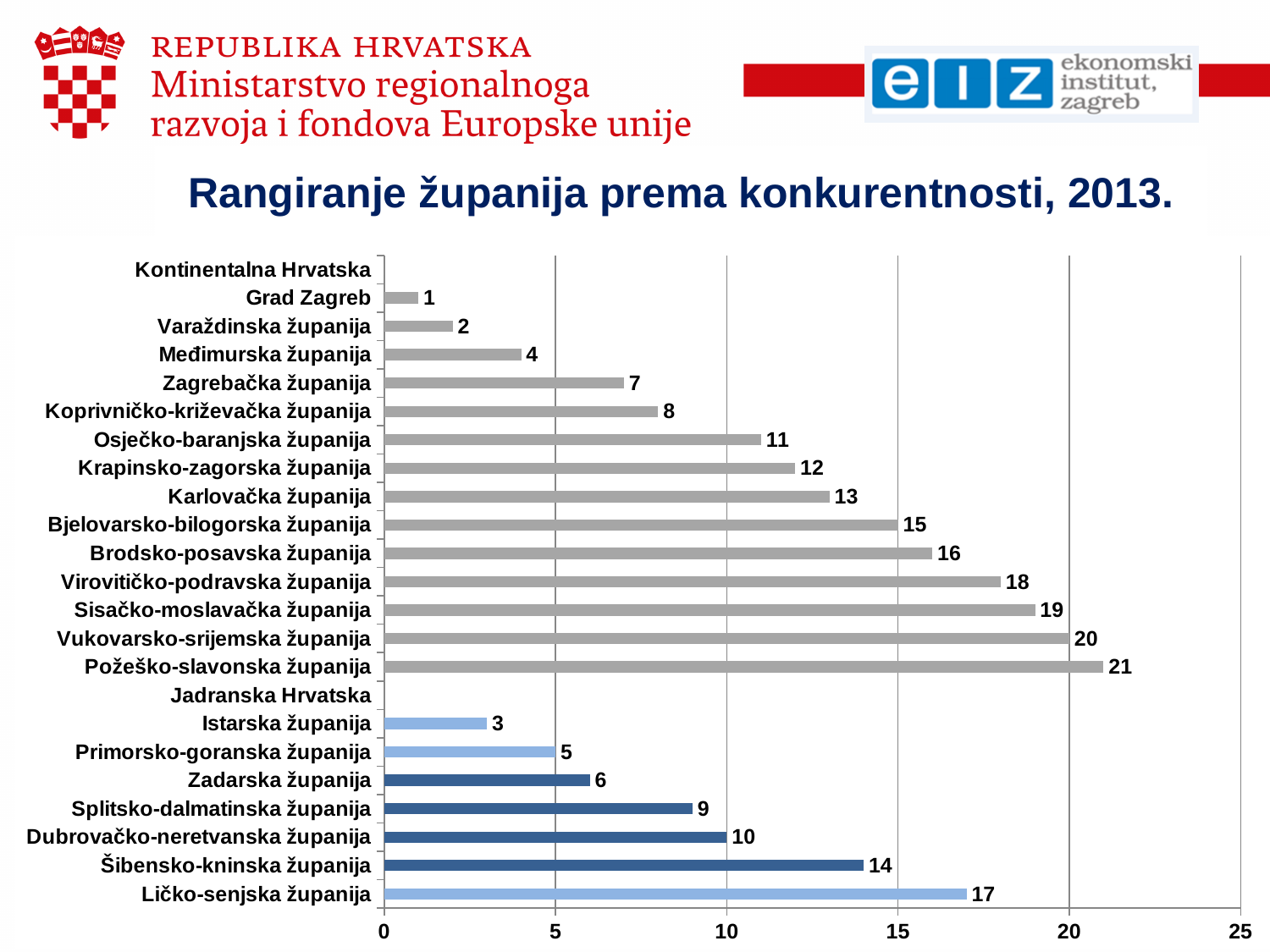

# Rangiranje županija prema konkurentnosti, 2013.

### Chart

| Category |  |
|---|---|
| Ličko-senjska županija | 17.0 |
| Šibensko-kninska županija | 14.0 |
| Dubrovačko-neretvanska županija | 10.0 |
| Splitsko-dalmatinska županija | 9.0 |
| Zadarska županija | 6.0 |
| Primorsko-goranska županija | 5.0 |
| Istarska županija | 3.0 |
| Jadranska Hrvatska | 0.0 |
| Požeško-slavonska županija | 21.0 |
| Vukovarsko-srijemska županija | 20.0 |
| Sisačko-moslavačka županija | 19.0 |
| Virovitičko-podravska županija | 18.0 |
| Brodsko-posavska županija | 16.0 |
| Bjelovarsko-bilogorska županija | 15.0 |
| Karlovačka županija | 13.0 |
| Krapinsko-zagorska županija | 12.0 |
| Osječko-baranjska županija | 11.0 |
| Koprivničko-križevačka županija | 8.0 |
| Zagrebačka županija | 7.0 |
| Međimurska županija | 4.0 |
| Varaždinska županija | 2.0 |
| Grad Zagreb | 1.0 |
| Kontinentalna Hrvatska | 0.0 |